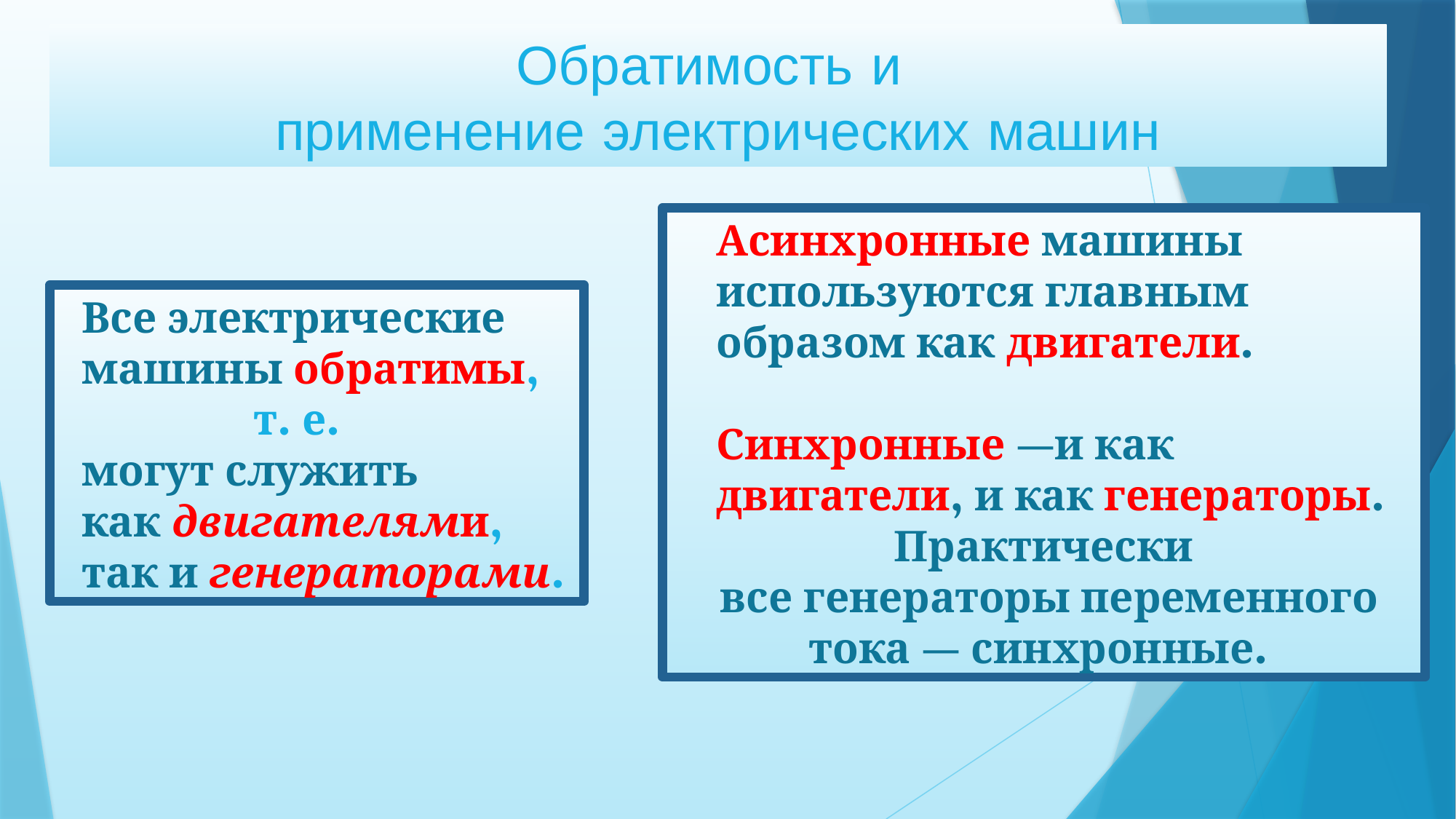

Обратимость и
применение электрических машин
    Асинхронные машины
    используются главным
    образом как двигатели.

    Синхронные —и как
    двигатели, и как генераторы.
Практически
 все генераторы переменного тока — синхронные.
  Все электрические
  машины обратимы,
                  т. е.
  могут служить
  как двигателями,
  так и генераторами.